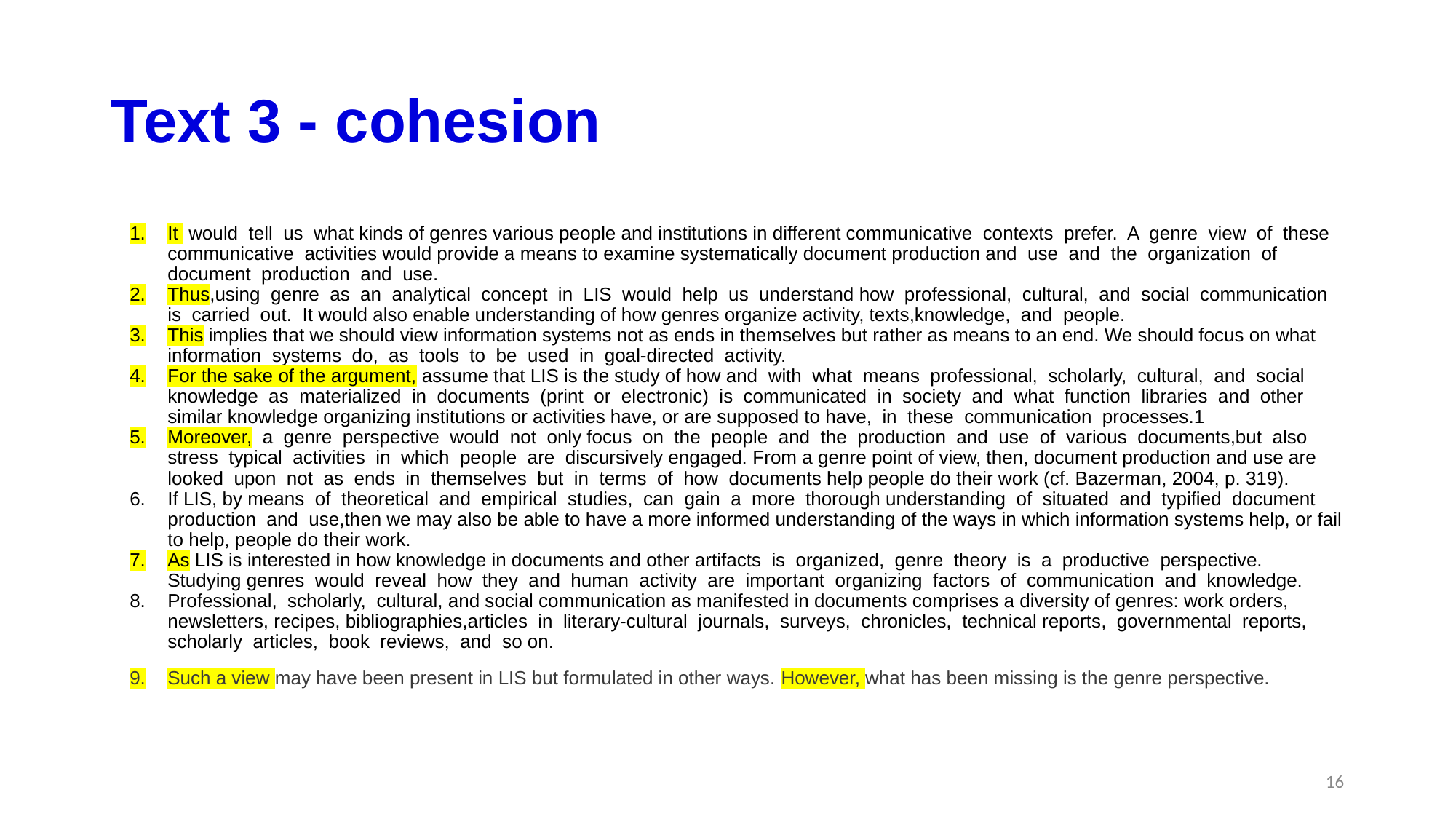

# Text 3 - cohesion
It  would  tell  us  what kinds of genres various people and institutions in different communicative  contexts  prefer.  A  genre  view  of  these  communicative  activities would provide a means to examine systematically document production and  use  and  the  organization  of  document  production  and  use.
Thus,using  genre  as  an  analytical  concept  in  LIS  would  help  us  understand how  professional,  cultural,  and  social  communication  is  carried  out.  It would also enable understanding of how genres organize activity, texts,knowledge,  and  people.
This implies that we should view information systems not as ends in themselves but rather as means to an end. We should focus on what information  systems  do,  as  tools  to  be  used  in  goal-directed  activity.
For the sake of the argument, assume that LIS is the study of how and  with  what  means  professional,  scholarly,  cultural,  and  social knowledge  as  materialized  in  documents  (print  or  electronic)  is  communicated  in  society  and  what  function  libraries  and  other  similar knowledge organizing institutions or activities have, or are supposed to have,  in  these  communication  processes.1
Moreover,  a  genre  perspective  would  not  only focus  on  the  people  and  the  production  and  use  of  various  documents,but  also  stress  typical  activities  in  which  people  are  discursively engaged. From a genre point of view, then, document production and use are  looked  upon  not  as  ends  in  themselves  but  in  terms  of  how  documents help people do their work (cf. Bazerman, 2004, p. 319).
If LIS, by means  of  theoretical  and  empirical  studies,  can  gain  a  more  thorough understanding  of  situated  and  typified  document  production  and  use,then we may also be able to have a more informed understanding of the ways in which information systems help, or fail to help, people do their work.
As LIS is interested in how knowledge in documents and other artifacts  is  organized,  genre  theory  is  a  productive  perspective.  Studying genres  would  reveal  how  they  and  human  activity  are  important  organizing  factors  of  communication  and  knowledge.
Professional,  scholarly,  cultural, and social communication as manifested in documents comprises a diversity of genres: work orders, newsletters, recipes, bibliographies,articles  in  literary-cultural  journals,  surveys,  chronicles,  technical reports,  governmental  reports,  scholarly  articles,  book  reviews,  and  so on.
Such a view may have been present in LIS but formulated in other ways. However, what has been missing is the genre perspective.

16